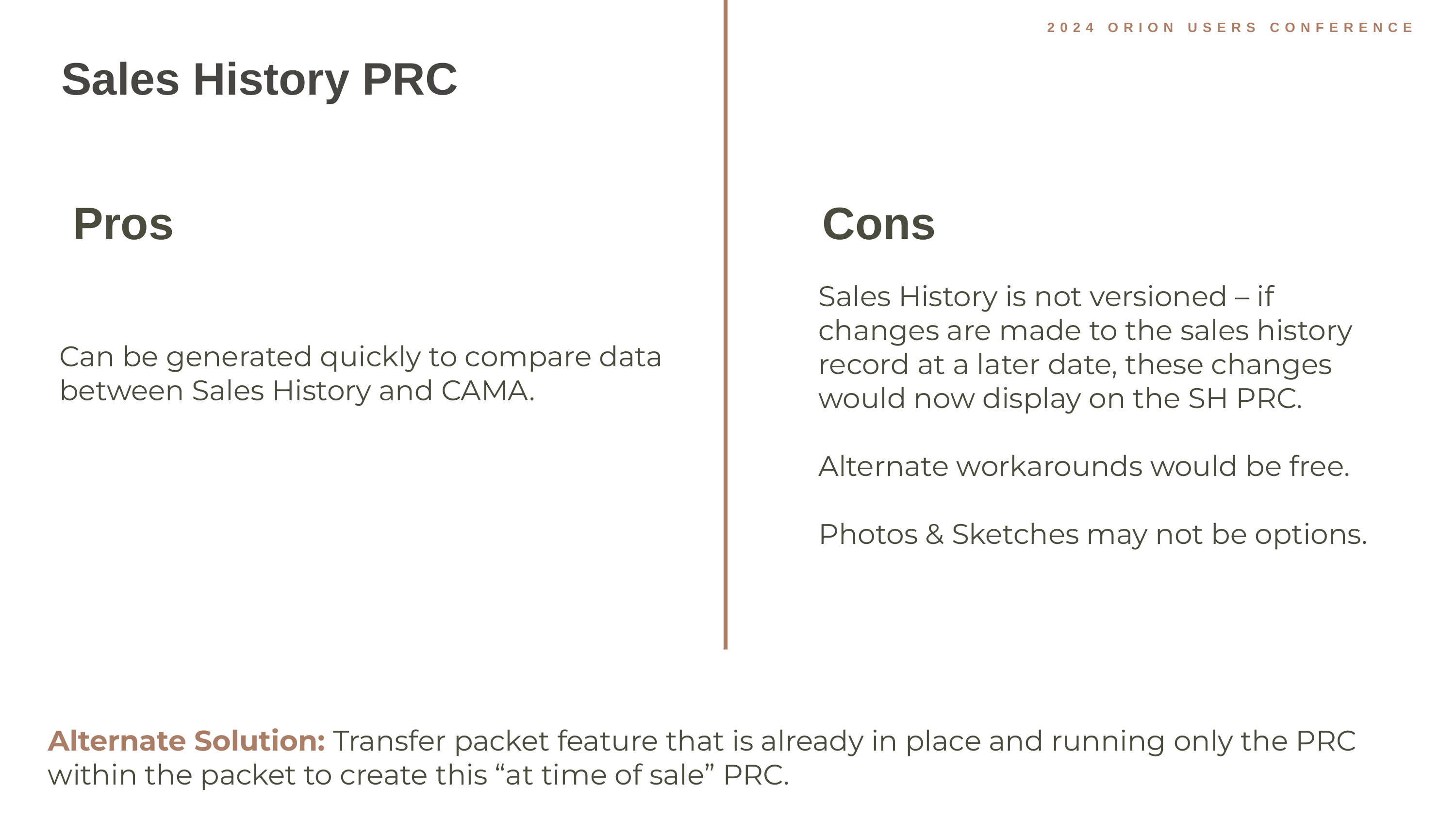

2024 ORION USERS CONFERENCE
Sales History PRC
Pros
Cons
Sales History is not versioned – if changes are made to the sales history record at a later date, these changes would now display on the SH PRC.

Alternate workarounds would be free.

Photos & Sketches may not be options.

Can be generated quickly to compare data between Sales History and CAMA.
Alternate Solution: Transfer packet feature that is already in place and running only the PRC within the packet to create this “at time of sale” PRC.